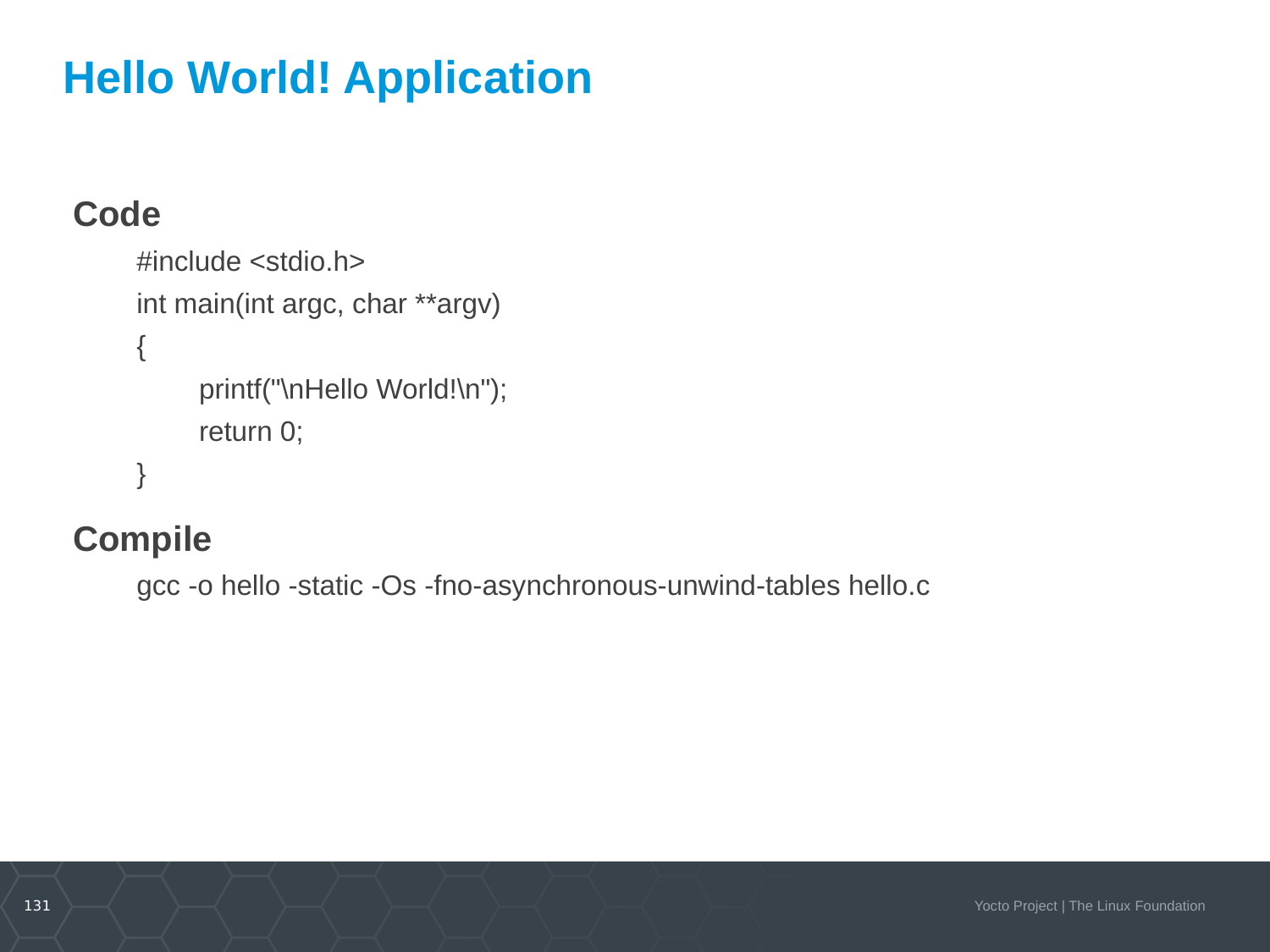

# Hello World! Application
Code
#include <stdio.h>
int main(int argc, char **argv)
{
        printf("\nHello World!\n");
        return 0;
}
Compile
gcc -o hello -static -Os -fno-asynchronous-unwind-tables hello.c